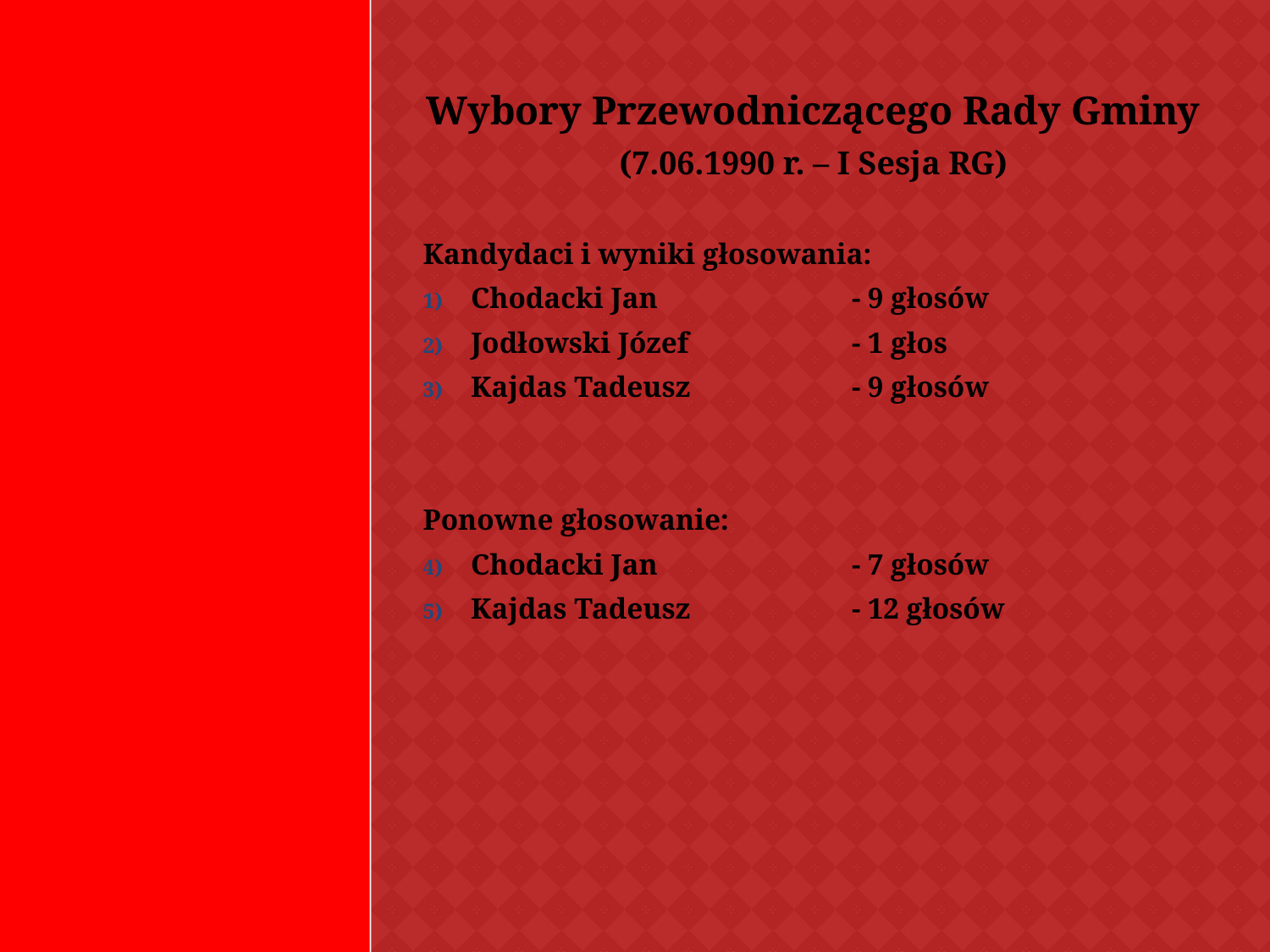

#
Wybory Przewodniczącego Rady Gminy
(7.06.1990 r. – I Sesja RG)

Kandydaci i wyniki głosowania:
Chodacki Jan		- 9 głosów
Jodłowski Józef		- 1 głos
Kajdas Tadeusz		- 9 głosów

Ponowne głosowanie:
Chodacki Jan		- 7 głosów
Kajdas Tadeusz		- 12 głosów